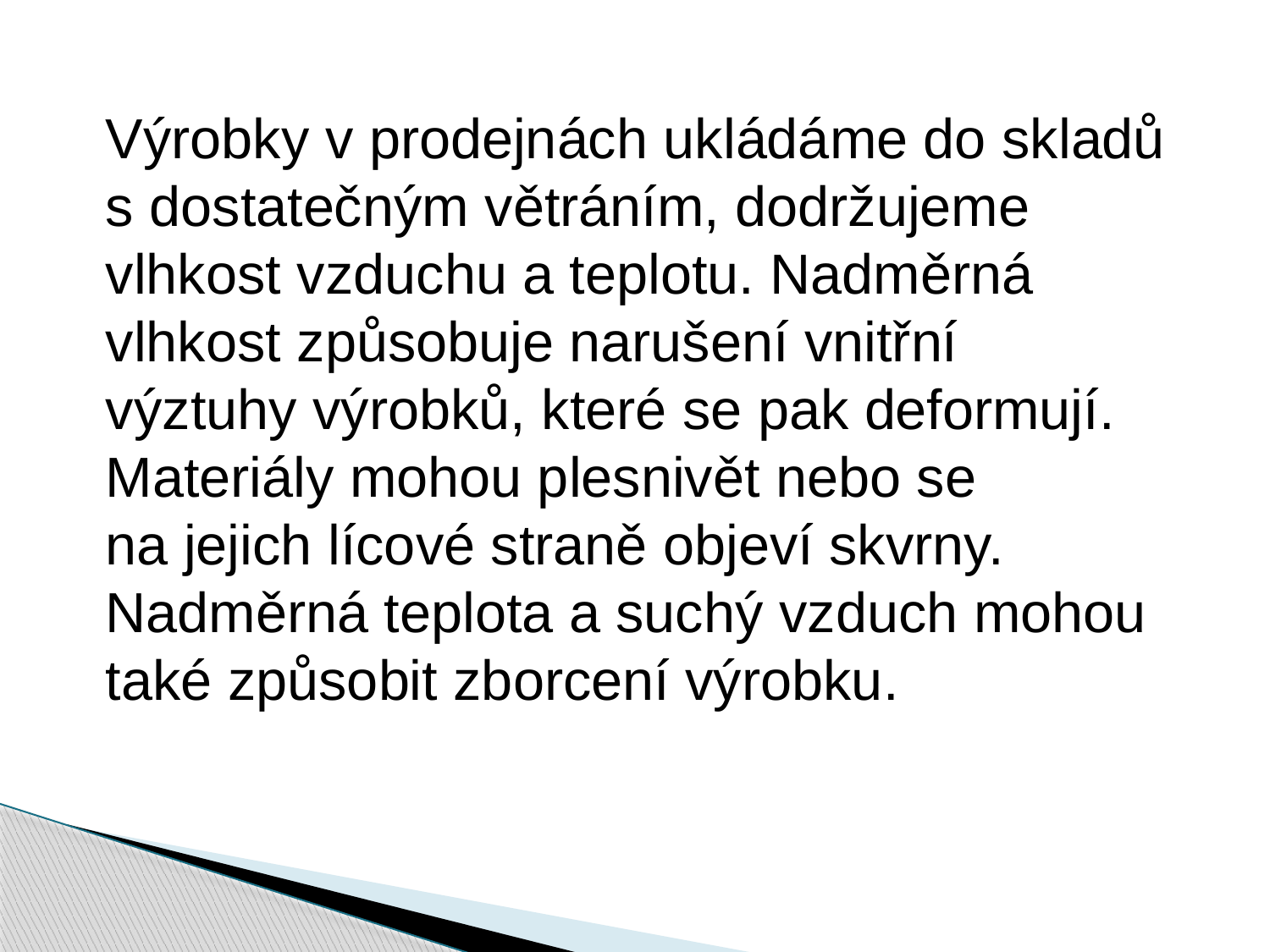

Výrobky v prodejnách ukládáme do skladů
s dostatečným větráním, dodržujeme
vlhkost vzduchu a teplotu. Nadměrná
vlhkost způsobuje narušení vnitřní
výztuhy výrobků, které se pak deformují.
Materiály mohou plesnivět nebo se
na jejich lícové straně objeví skvrny.
Nadměrná teplota a suchý vzduch mohou
také způsobit zborcení výrobku.